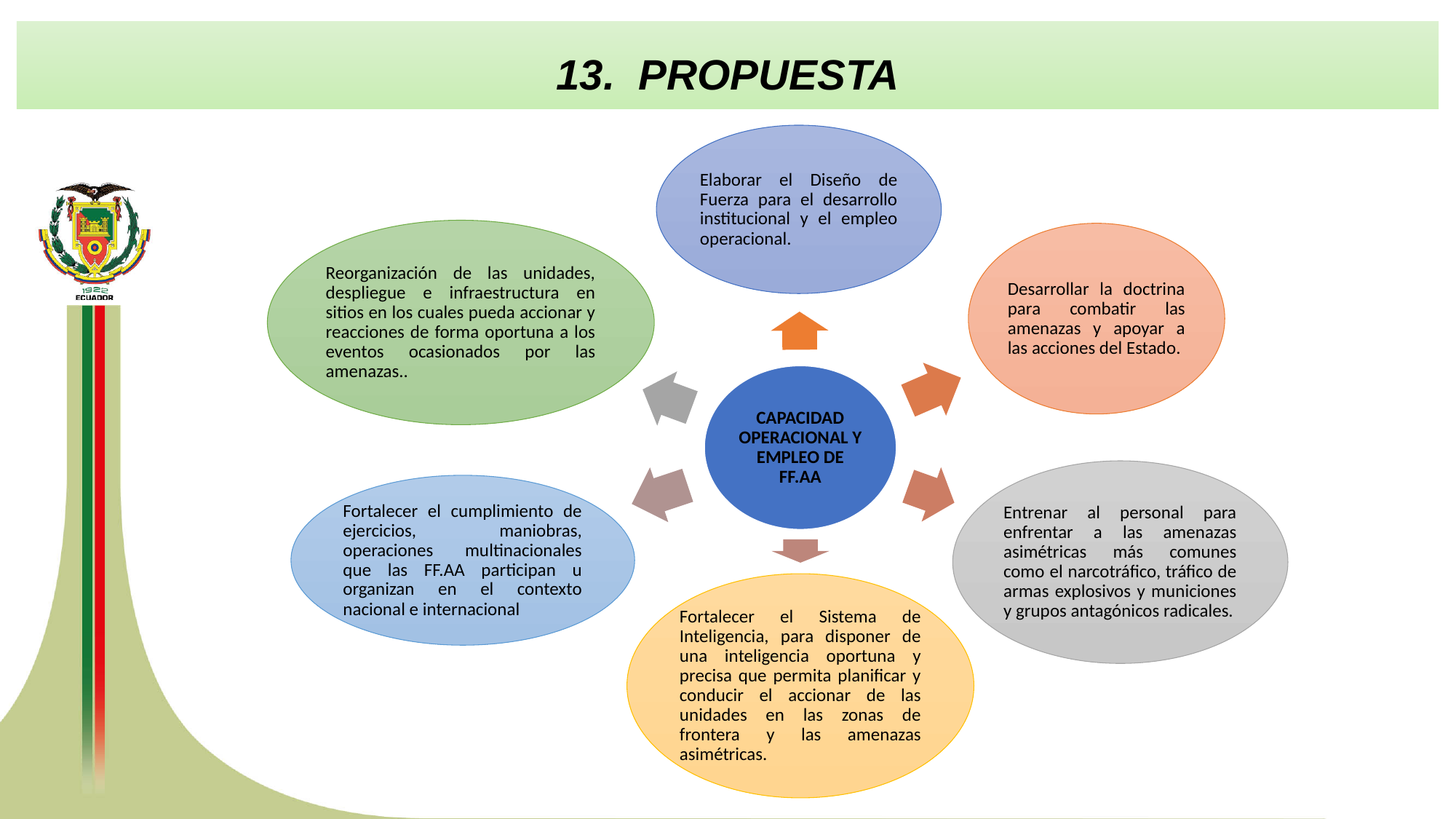

13.  PROPUESTA
CAPACIDAD OPERACIONAL Y EMPLEO DE FF.AA

Elaborar el Diseño de Fuerza para el desarrollo institucional y el empleo operacional.

Desarrollar la doctrina para combatir las amenazas y apoyar a las acciones del Estado.

Entrenar al personal para enfrentar a las amenazas asimétricas más comunes como el narcotráfico, tráfico de armas explosivos y municiones y grupos antagónicos radicales.

Fortalecer el Sistema de Inteligencia, para disponer de una inteligencia oportuna y precisa que permita planificar y conducir el accionar de las unidades en las zonas de frontera y las amenazas asimétricas.

Fortalecer el cumplimiento de ejercicios, maniobras, operaciones multinacionales que las FF.AA participan u organizan en el contexto nacional e internacional

Reorganización de las unidades, despliegue e infraestructura en sitios en los cuales pueda accionar y reacciones de forma oportuna a los eventos ocasionados por las amenazas..